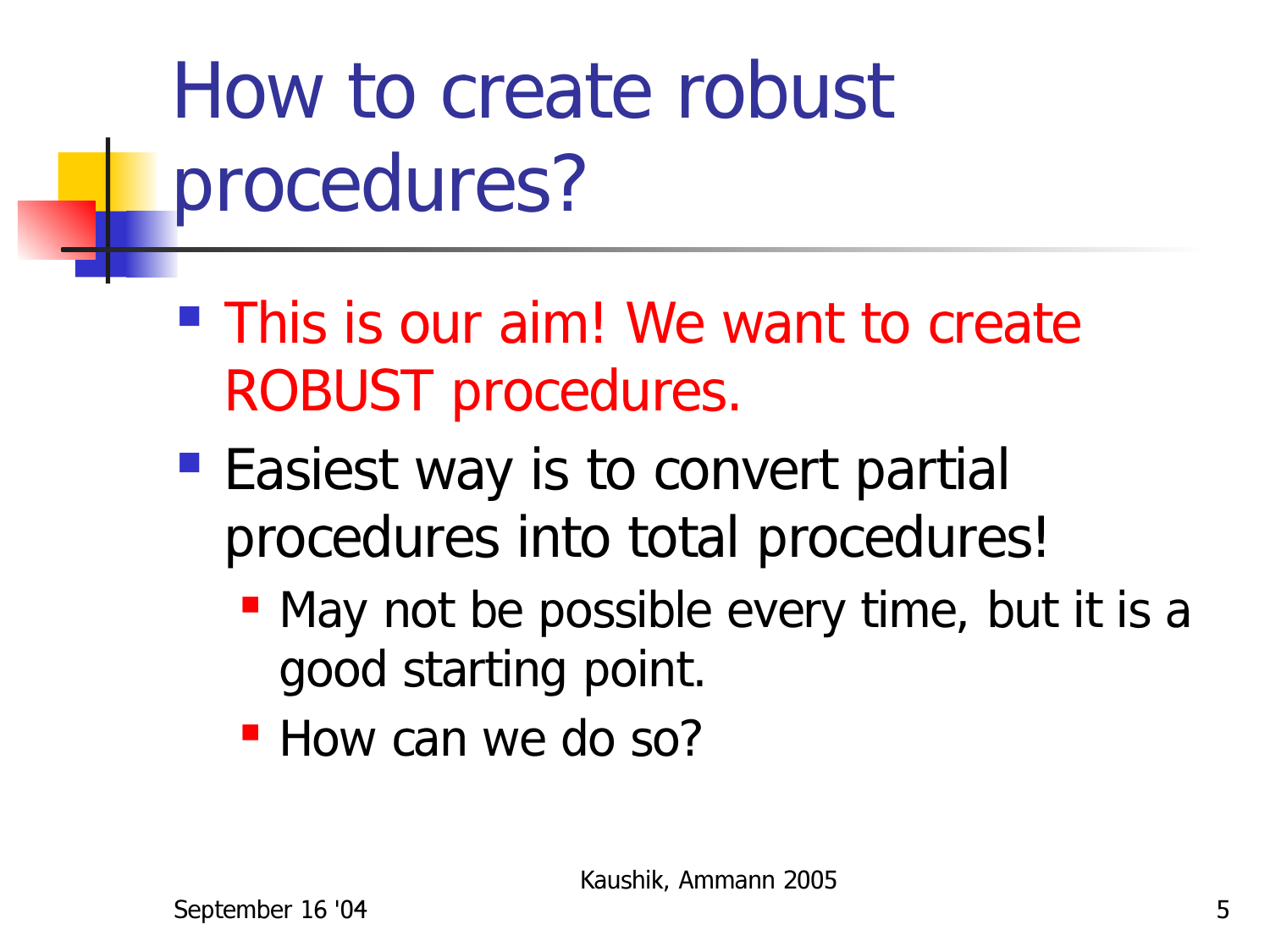

# How to create robust procedures?
This is our aim! We want to create ROBUST procedures.
Easiest way is to convert partial procedures into total procedures!
May not be possible every time, but it is a good starting point.
How can we do so?

September 16 '04
Kaushik, Ammann 2005

5